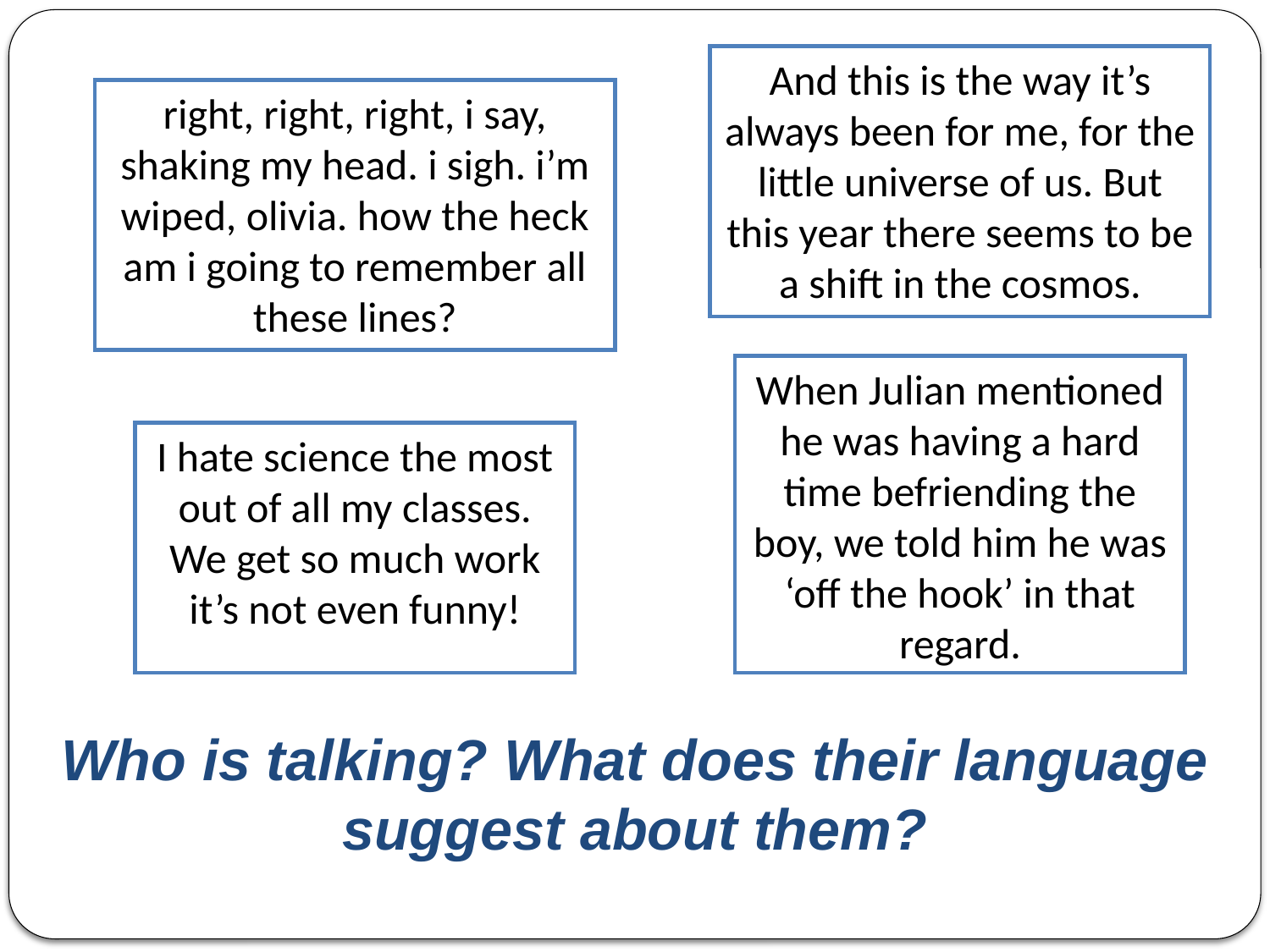

And this is the way it’s always been for me, for the little universe of us. But this year there seems to be a shift in the cosmos.
right, right, right, i say, shaking my head. i sigh. i’m wiped, olivia. how the heck am i going to remember all these lines?
When Julian mentioned he was having a hard time befriending the boy, we told him he was ‘off the hook’ in that regard.
I hate science the most out of all my classes. We get so much work it’s not even funny!
# Who is talking? What does their language suggest about them?